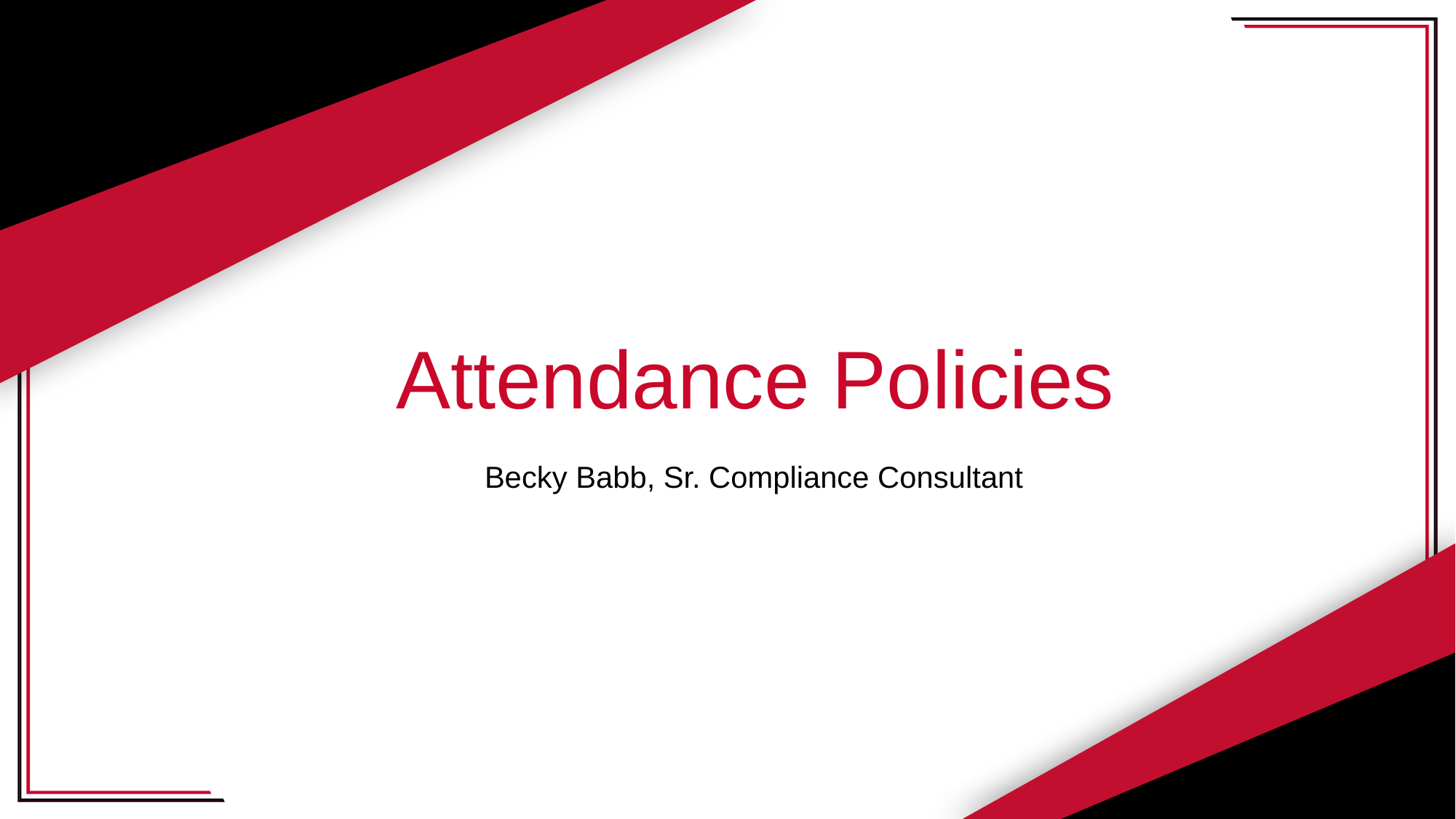

# Attendance Policies

Becky Babb, Sr. Compliance Consultant